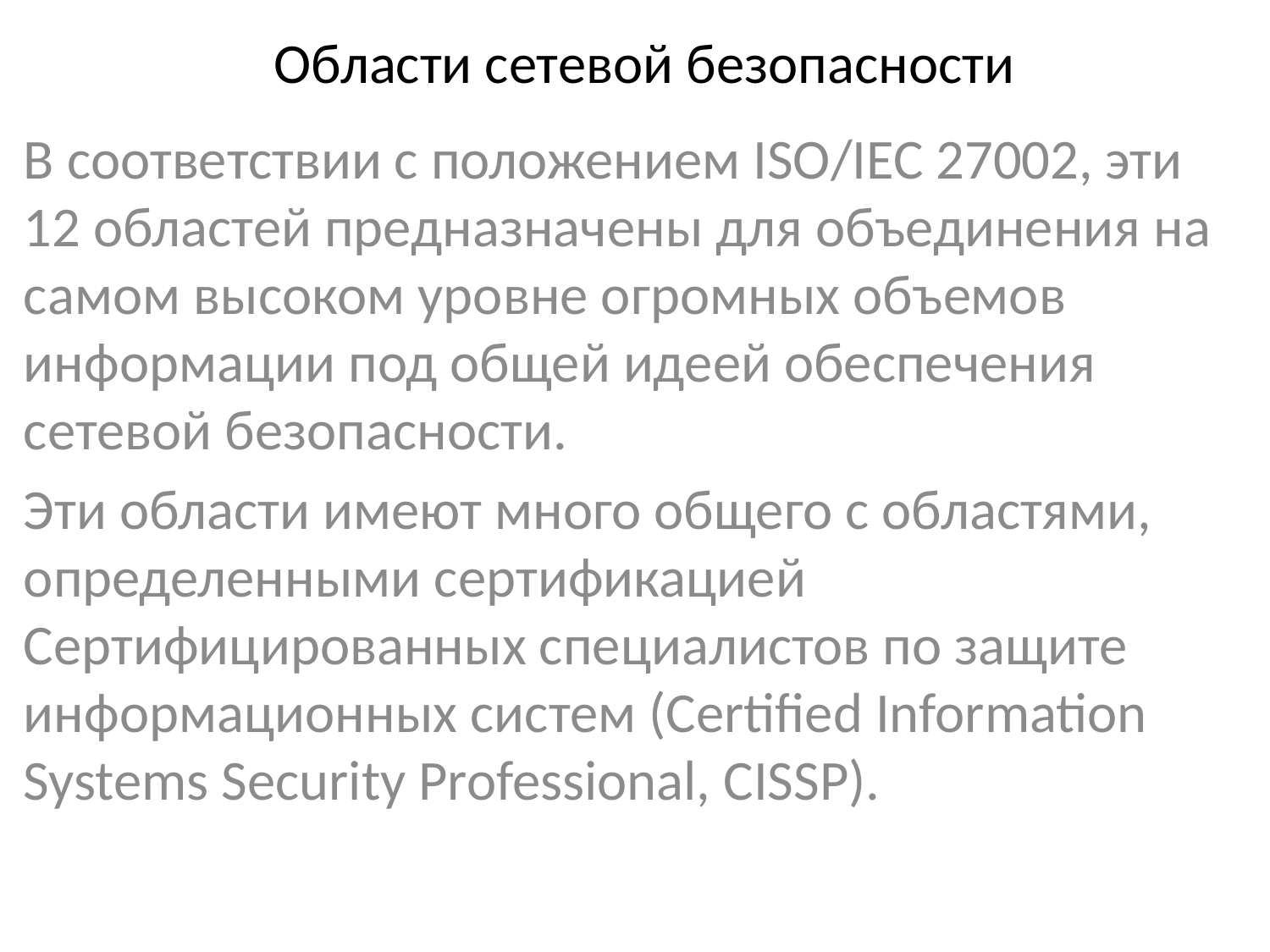

# Области сетевой безопасности
В соответствии с положением ISO/IEC 27002, эти 12 областей предназначены для объединения на самом высоком уровне огромных объемов информации под общей идеей обеспечения сетевой безопасности.
Эти области имеют много общего с областями, определенными сертификацией Сертифицированных специалистов по защите информационных систем (Certified Information Systems Security Professional, CISSP).